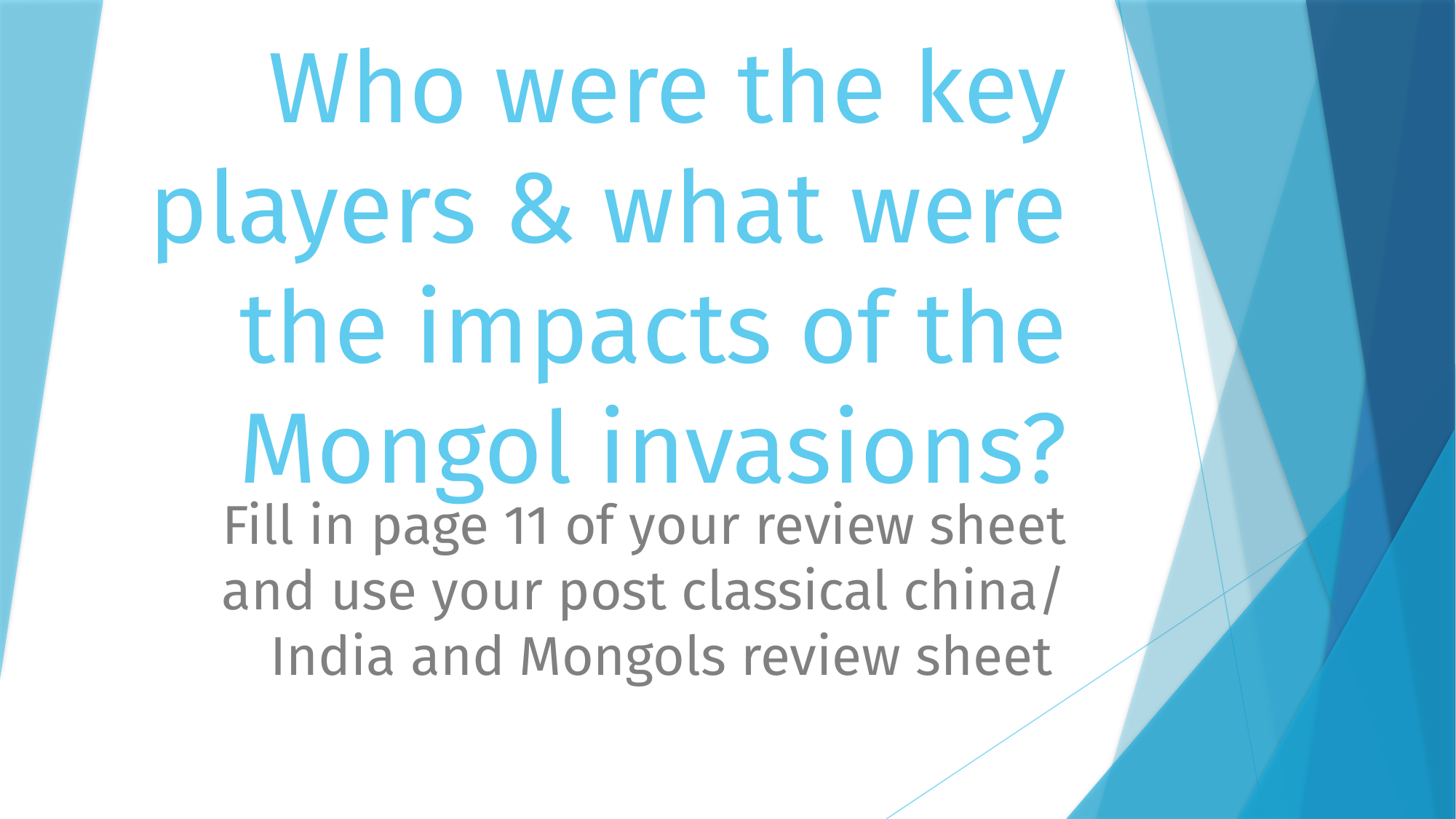

# Who were the key players & what were the impacts of the Mongol invasions?
Fill in page 11 of your review sheet and use your post classical china/ India and Mongols review sheet